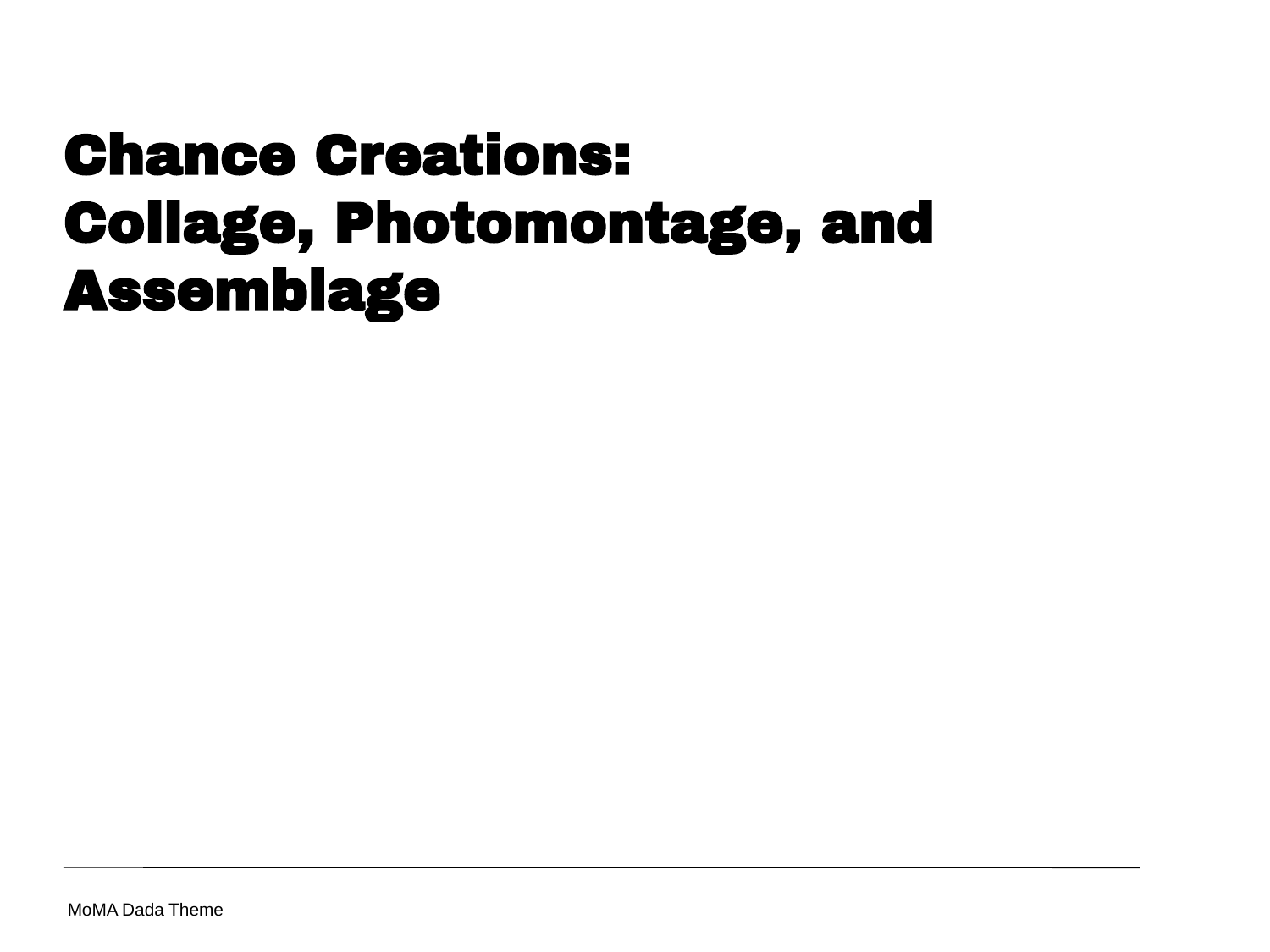

Chance Creations:                   Collage, Photomontage, and Assemblage
MoMA Dada Theme